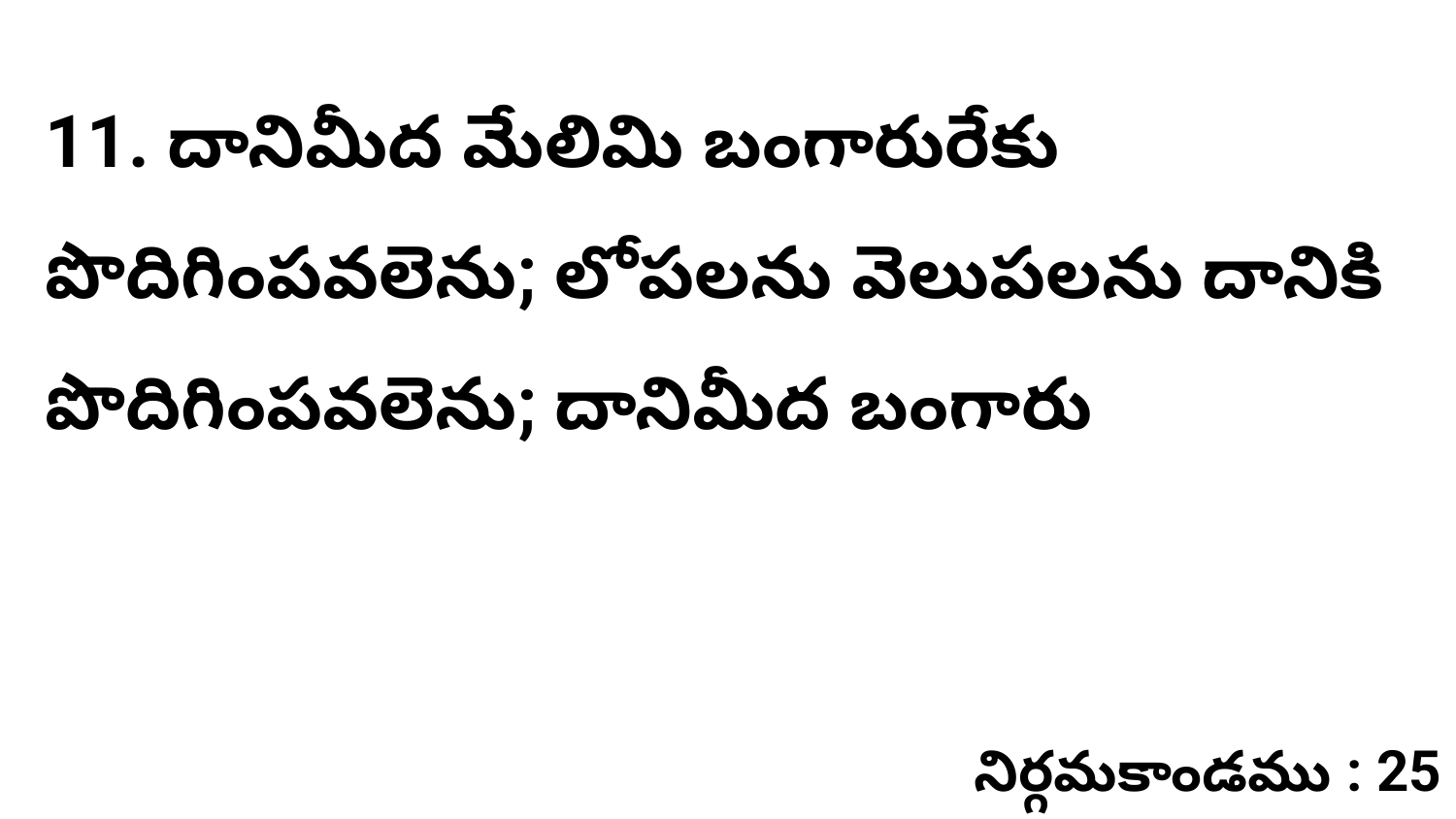

11. దానిమీద మేలిమి బంగారురేకు పొదిగింపవలెను; లోపలను వెలుపలను దానికి పొదిగింపవలెను; దానిమీద బంగారు
నిర్గమకాండము : 25